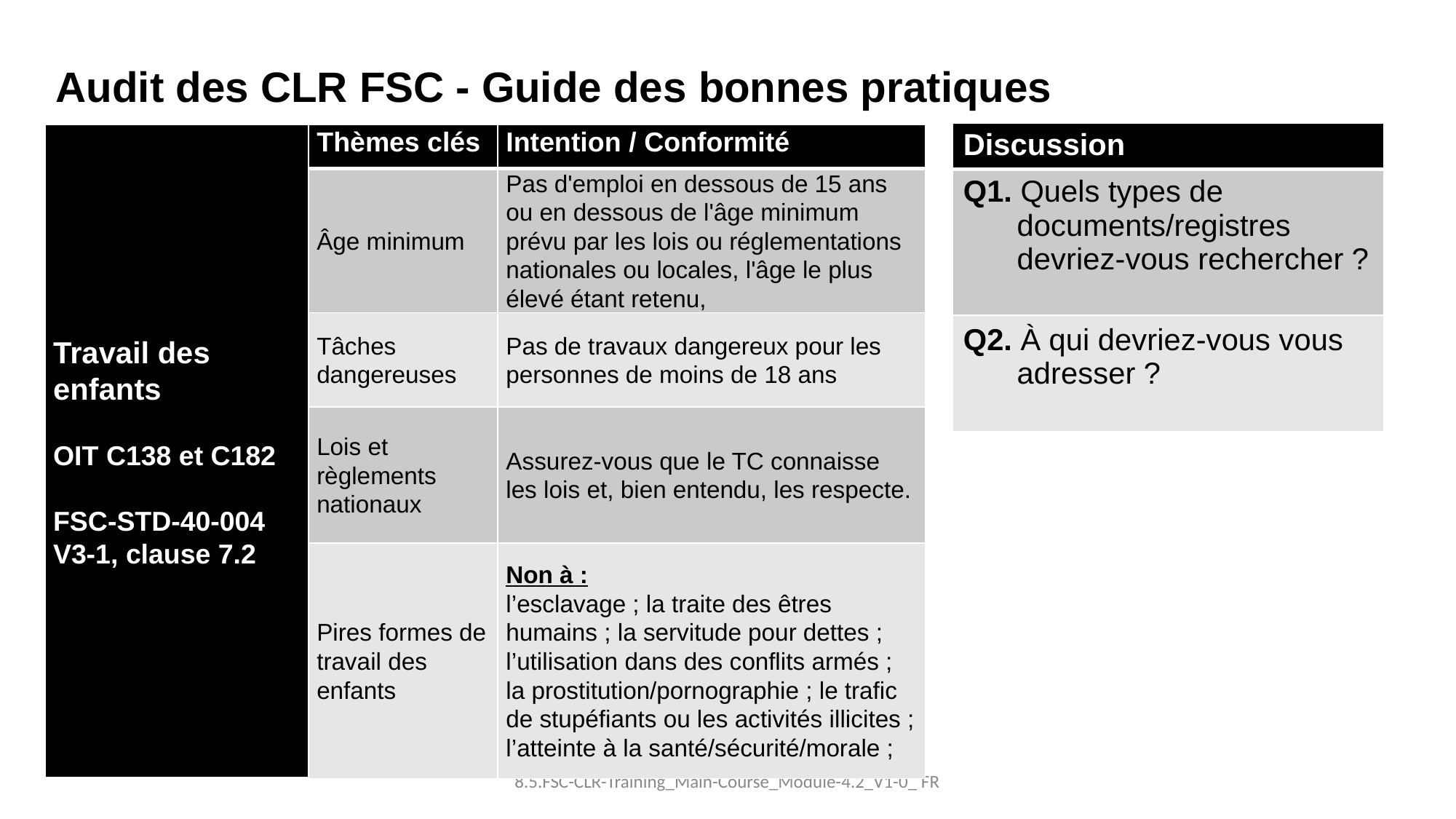

Audit des CLR FSC - Guide des bonnes pratiques
| Discussion |
| --- |
| Q1. Quels types de documents/registres devriez-vous rechercher ? |
| Q2. À qui devriez-vous vous adresser ? |
| Travail des enfants OIT C138 et C182 FSC-STD-40-004 V3-1, clause 7.2 | Thèmes clés | Intention / Conformité |
| --- | --- | --- |
|  | Âge minimum | Pas d'emploi en dessous de 15 ans ou en dessous de l'âge minimum prévu par les lois ou réglementations nationales ou locales, l'âge le plus élevé étant retenu, |
|  | Tâches dangereuses | Pas de travaux dangereux pour les personnes de moins de 18 ans |
|  | Lois et règlements nationaux | Assurez-vous que le TC connaisse les lois et, bien entendu, les respecte. |
|  | Pires formes de travail des enfants | Non à : l’esclavage ; la traite des êtres humains ; la servitude pour dettes ; l’utilisation dans des conflits armés ; la prostitution/pornographie ; le trafic de stupéfiants ou les activités illicites ; l’atteinte à la santé/sécurité/morale ; |
8.5.FSC-CLR-Training_Main-Course_Module-4.2_V1-0_ FR